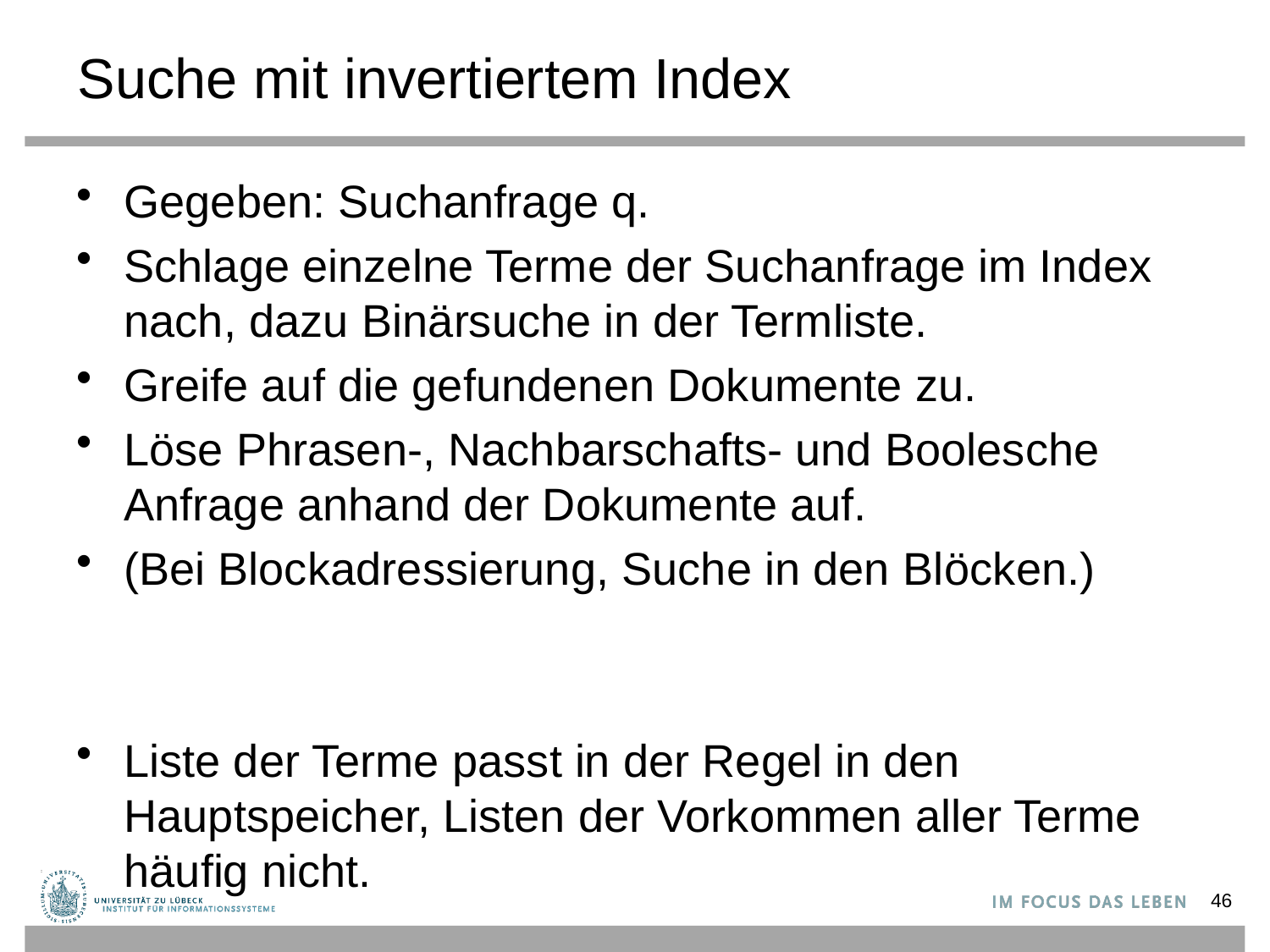

# Suche mit invertiertem Index
Gegeben: Suchanfrage q.
Schlage einzelne Terme der Suchanfrage im Index nach, dazu Binärsuche in der Termliste.
Greife auf die gefundenen Dokumente zu.
Löse Phrasen-, Nachbarschafts- und Boolesche Anfrage anhand der Dokumente auf.
(Bei Blockadressierung, Suche in den Blöcken.)

Liste der Terme passt in der Regel in den Hauptspeicher, Listen der Vorkommen aller Terme häufig nicht.
46